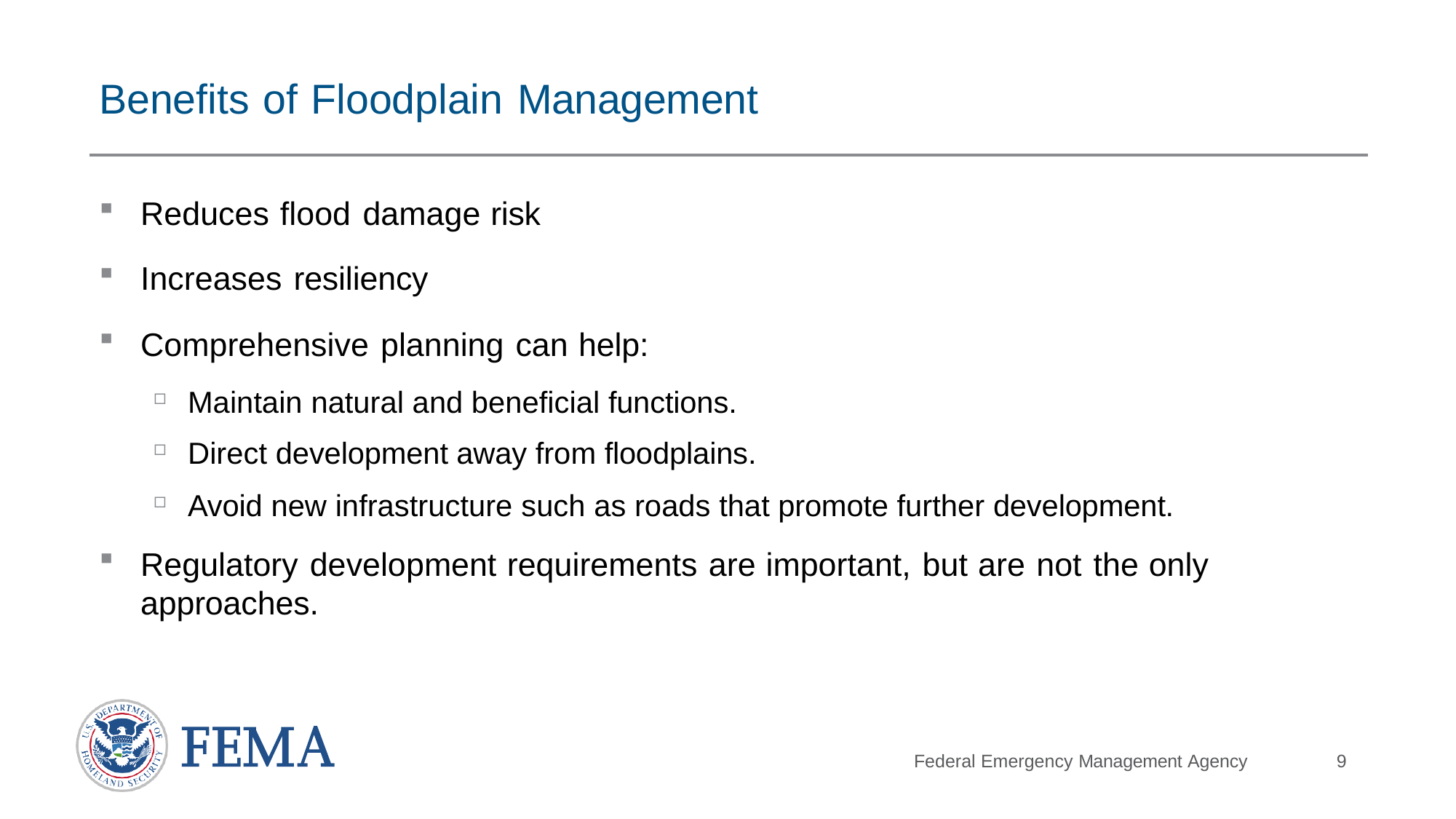

# Benefits of Floodplain Management
Reduces flood damage risk
Increases resiliency
Comprehensive planning can help:
Maintain natural and beneficial functions.
Direct development away from floodplains.
Avoid new infrastructure such as roads that promote further development.
Regulatory development requirements are important, but are not the only approaches.
9
Federal Emergency Management Agency